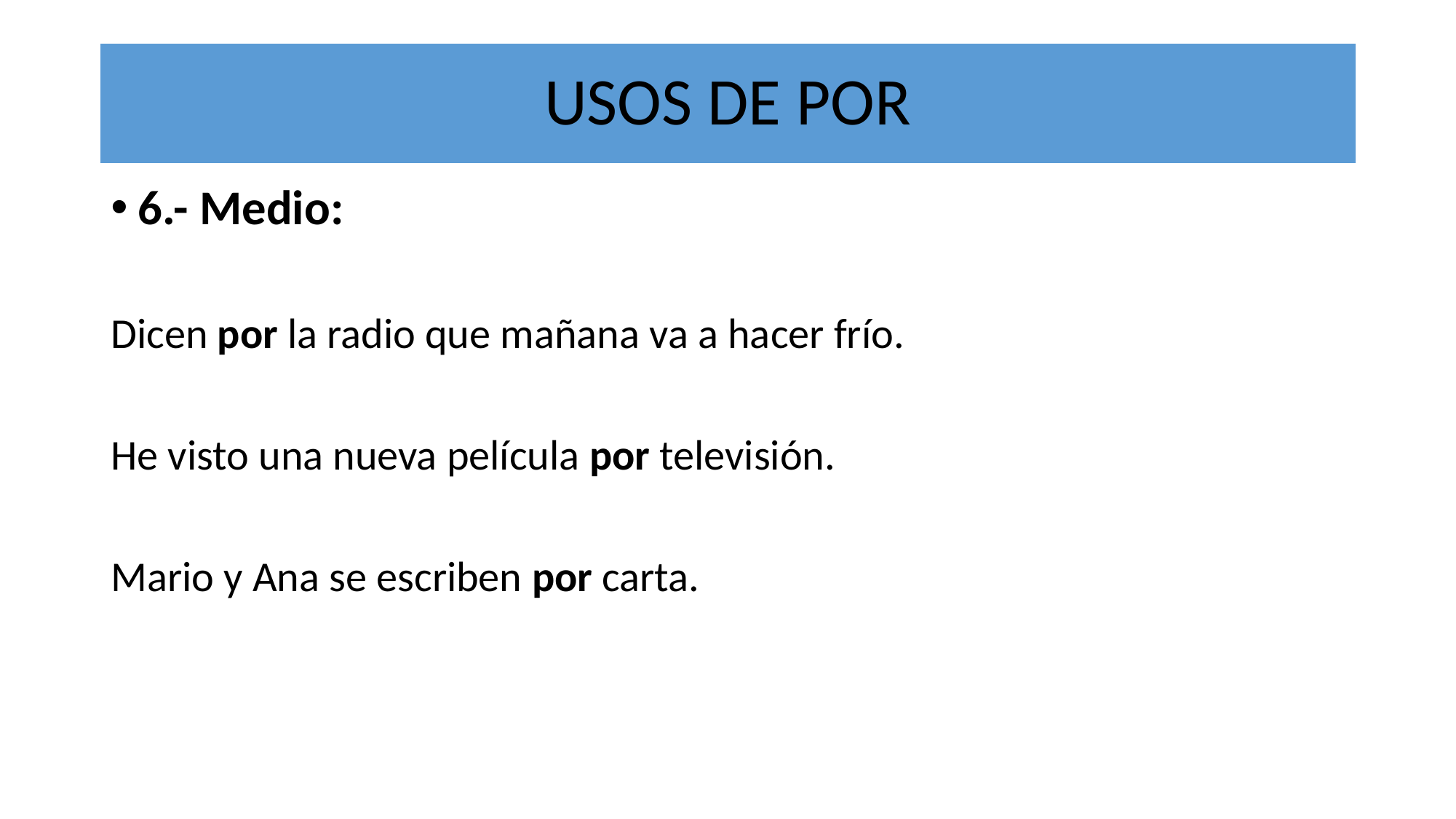

USOS DE POR
6.- Medio:

Dicen por la radio que mañana va a hacer frío.

He visto una nueva película por televisión.

Mario y Ana se escriben por carta.